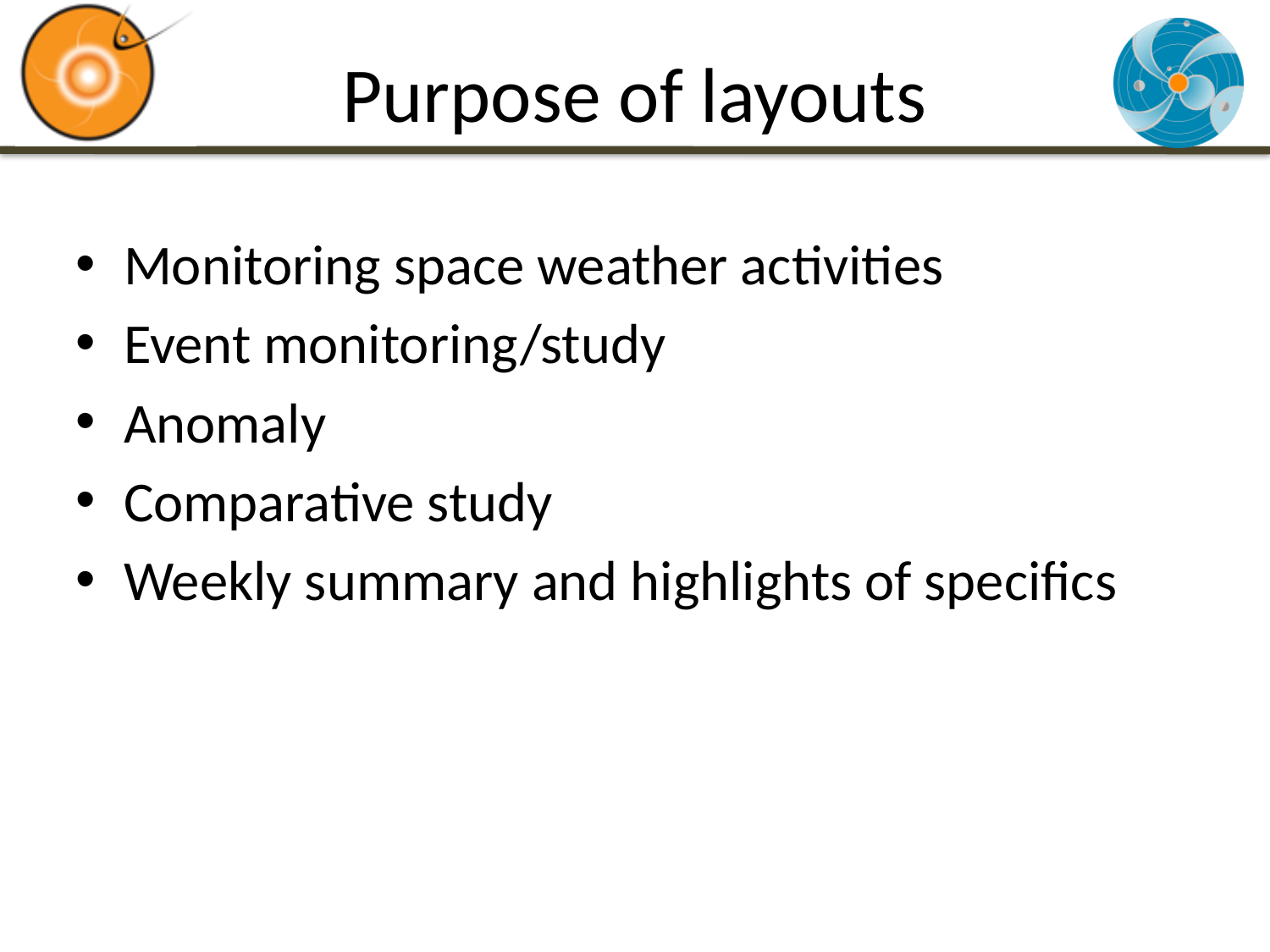

# Purpose of layouts
Monitoring space weather activities
Event monitoring/study
Anomaly
Comparative study
Weekly summary and highlights of specifics